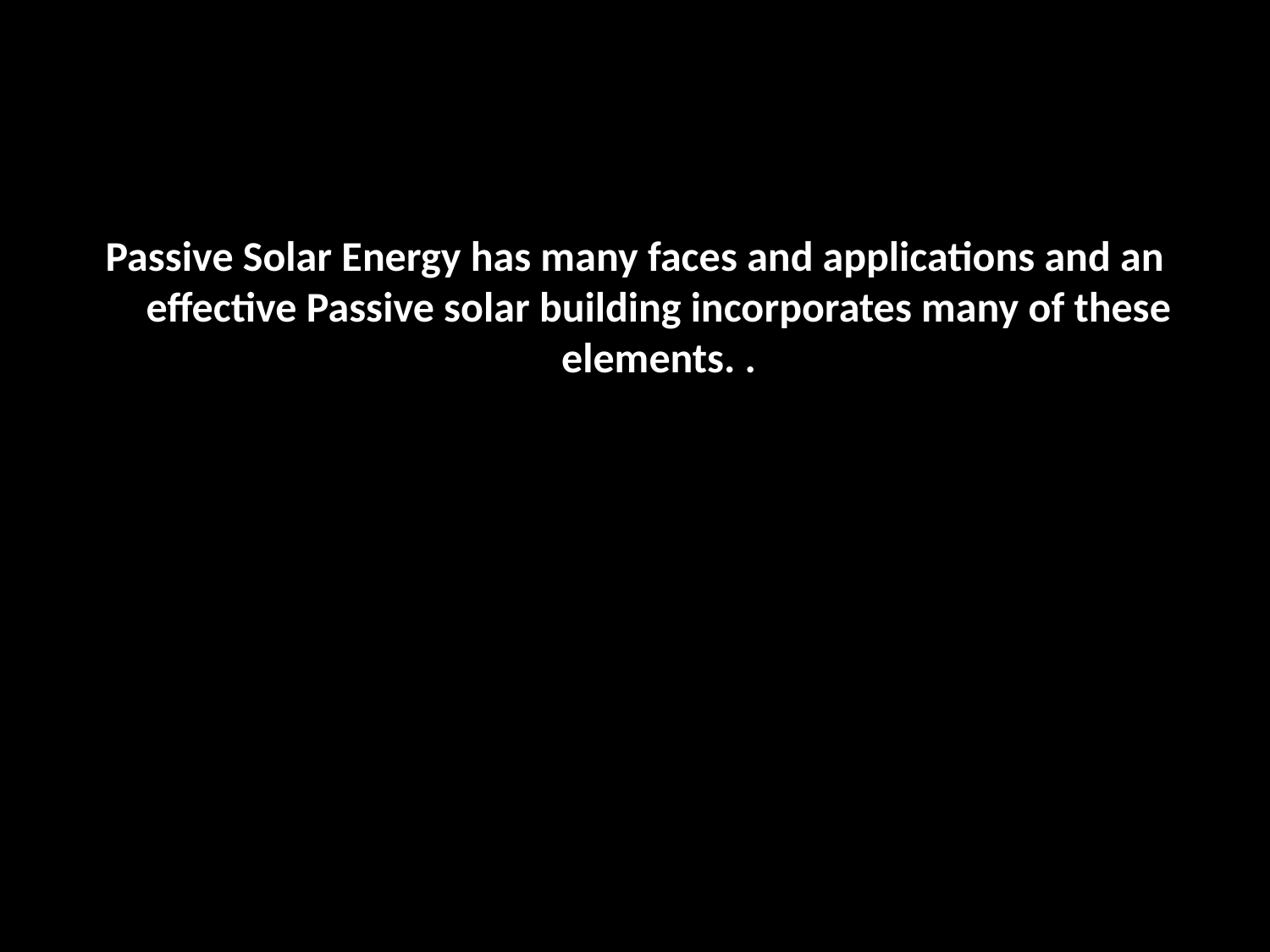

Passive Solar Energy has many faces and applications and an effective Passive solar building incorporates many of these elements. .